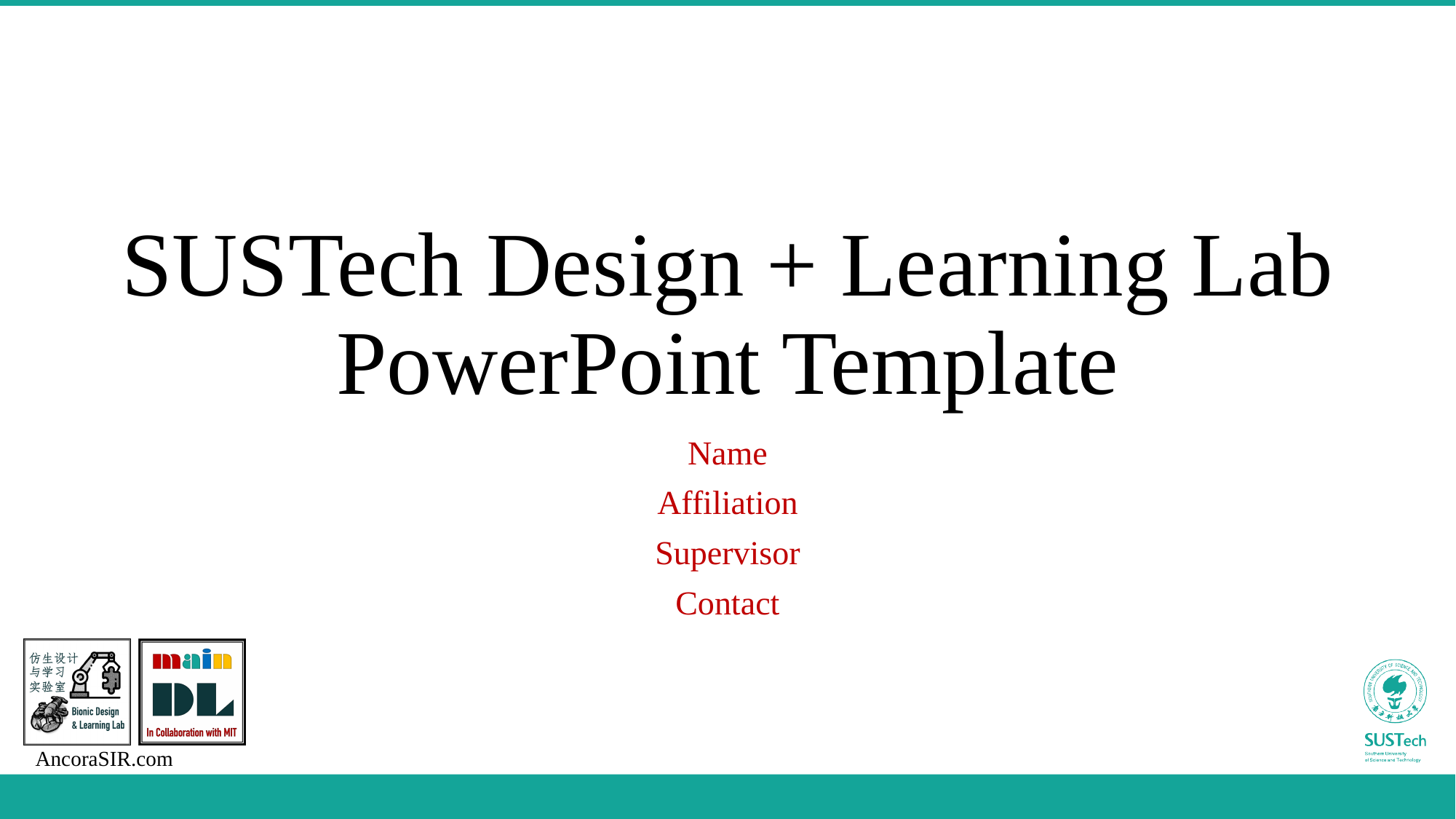

# SUSTech Design + Learning Lab PowerPoint Template
Name
Affiliation
Supervisor
Contact